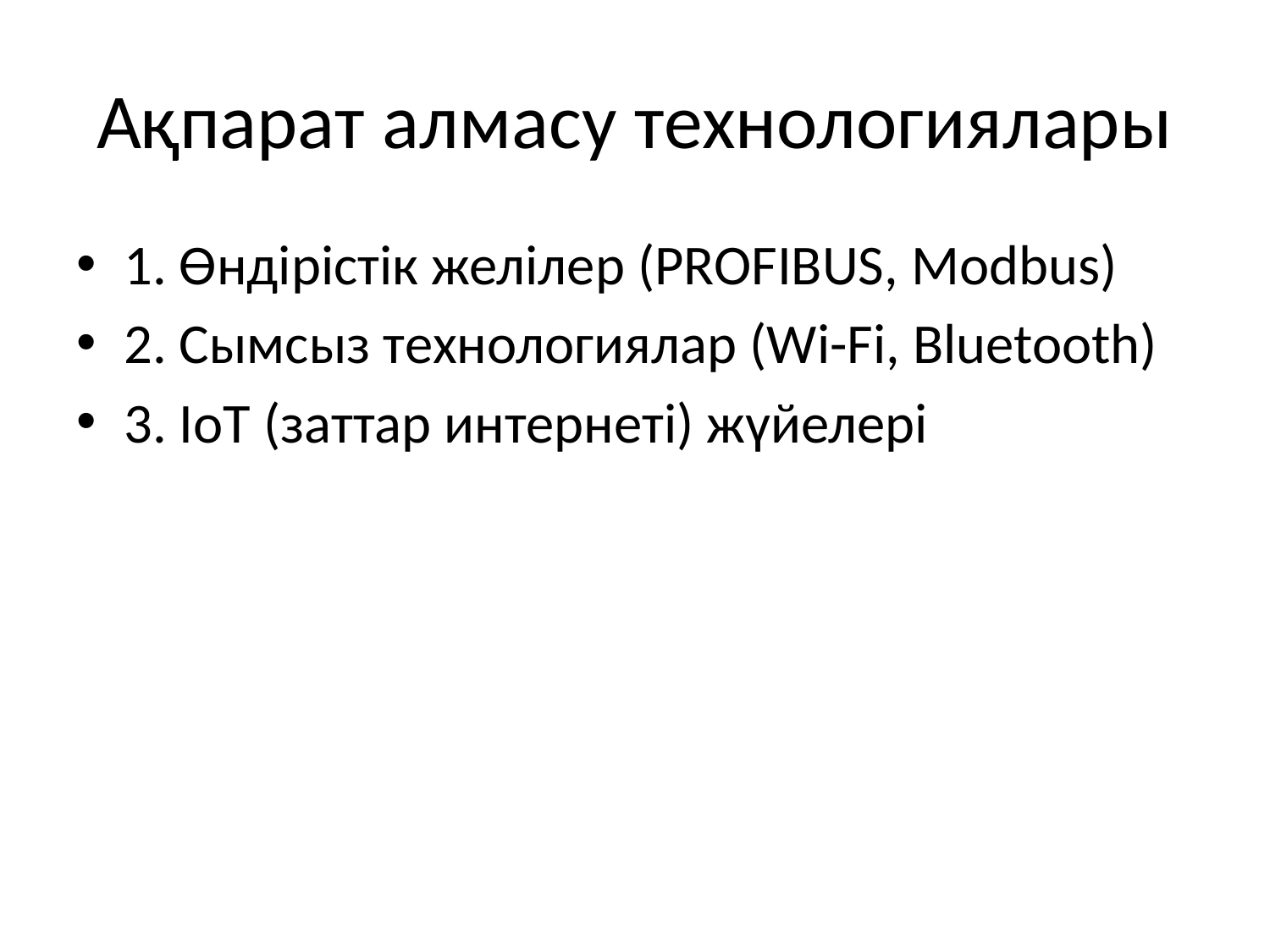

# Ақпарат алмасу технологиялары
1. Өндірістік желілер (PROFIBUS, Modbus)
2. Сымсыз технологиялар (Wi-Fi, Bluetooth)
3. IoT (заттар интернеті) жүйелері